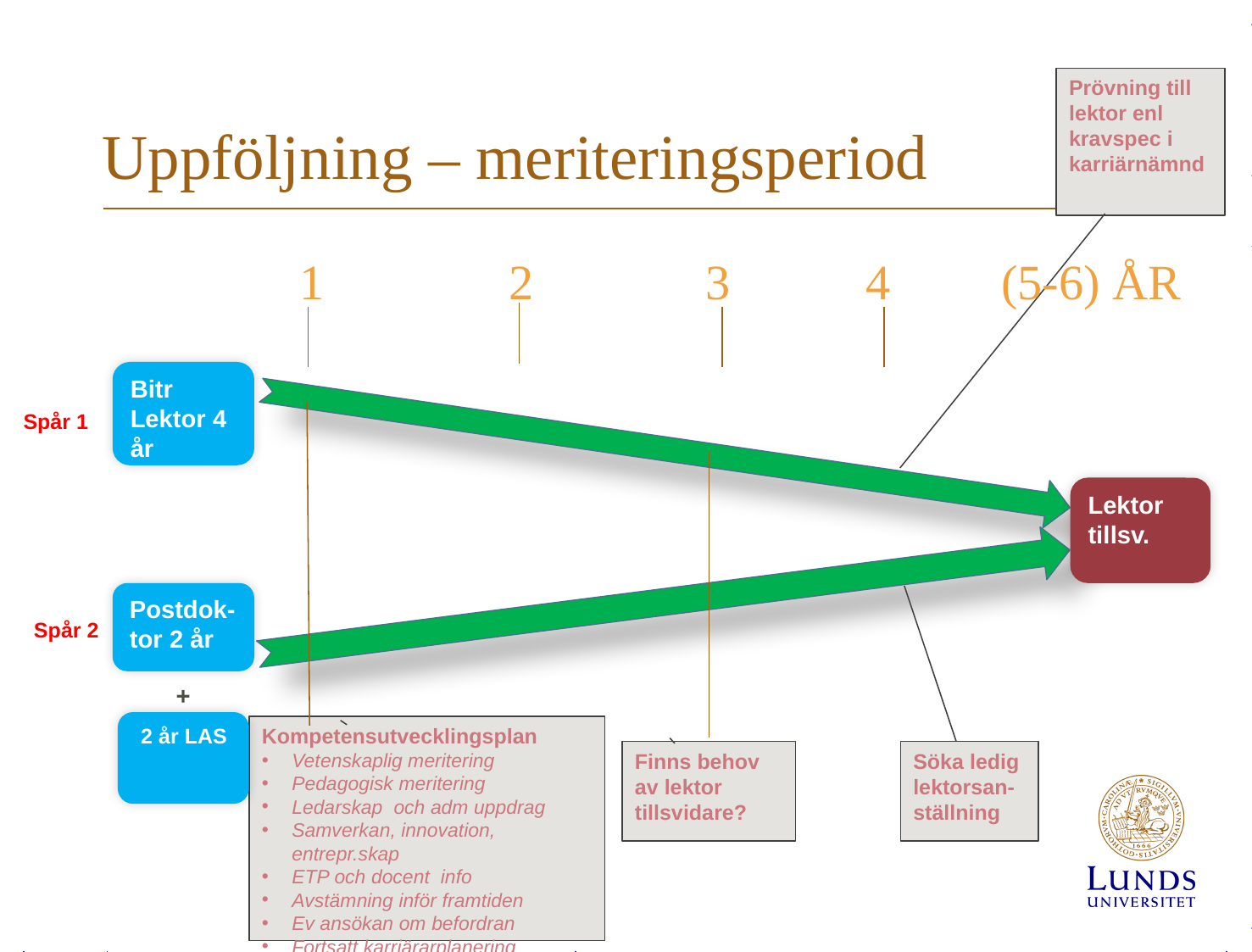

# Uppföljning – meriteringsperiod
Prövning till lektor enl kravspec i  karriärnämnd

1               2              3           4         (5-6) ÅR
Bitr Lektor 4 år
Spår 1

Lektor
tillsv.

Postdok-tor 2 år
Spår 2
+
 2 år LAS
Kompetensutvecklingsplan
Vetenskaplig meritering
Pedagogisk meritering
Ledarskap  och adm uppdrag
Samverkan, innovation, entrepr.skap
ETP och docent  info
Avstämning inför framtiden
Ev ansökan om befordran
Fortsatt karriärarplanering

Finns behov av lektor tillsvidare?

Söka ledig lektorsan-ställning